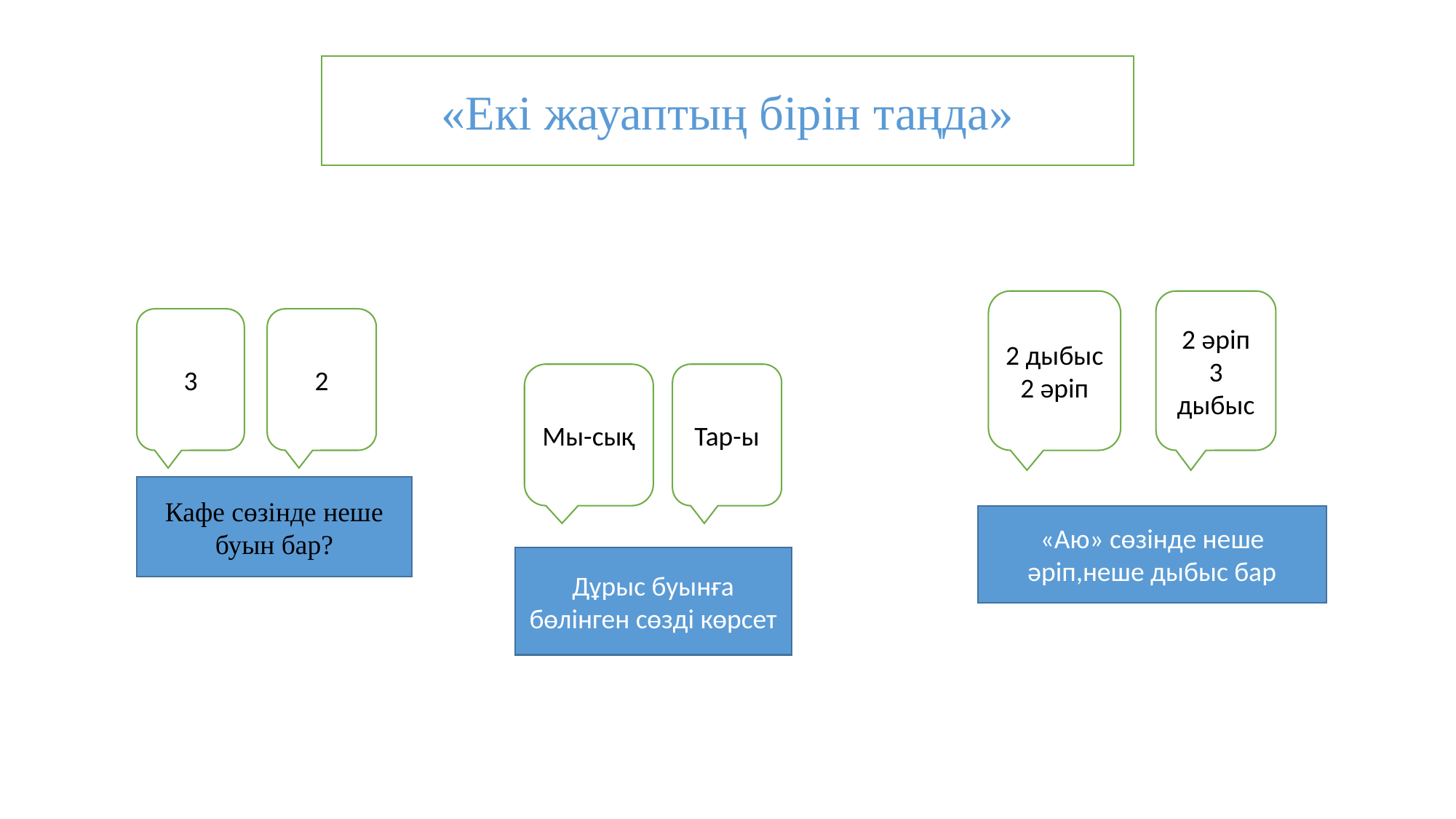

«Екі жауаптың бірін таңда»
2 дыбыс 2 әріп
2 әріп 3 дыбыс
2
3
Тар-ы
Мы-сық
Кафе сөзінде неше буын бар?
«Аю» сөзінде неше әріп,неше дыбыс бар
Дұрыс буынға бөлінген сөзді көрсет